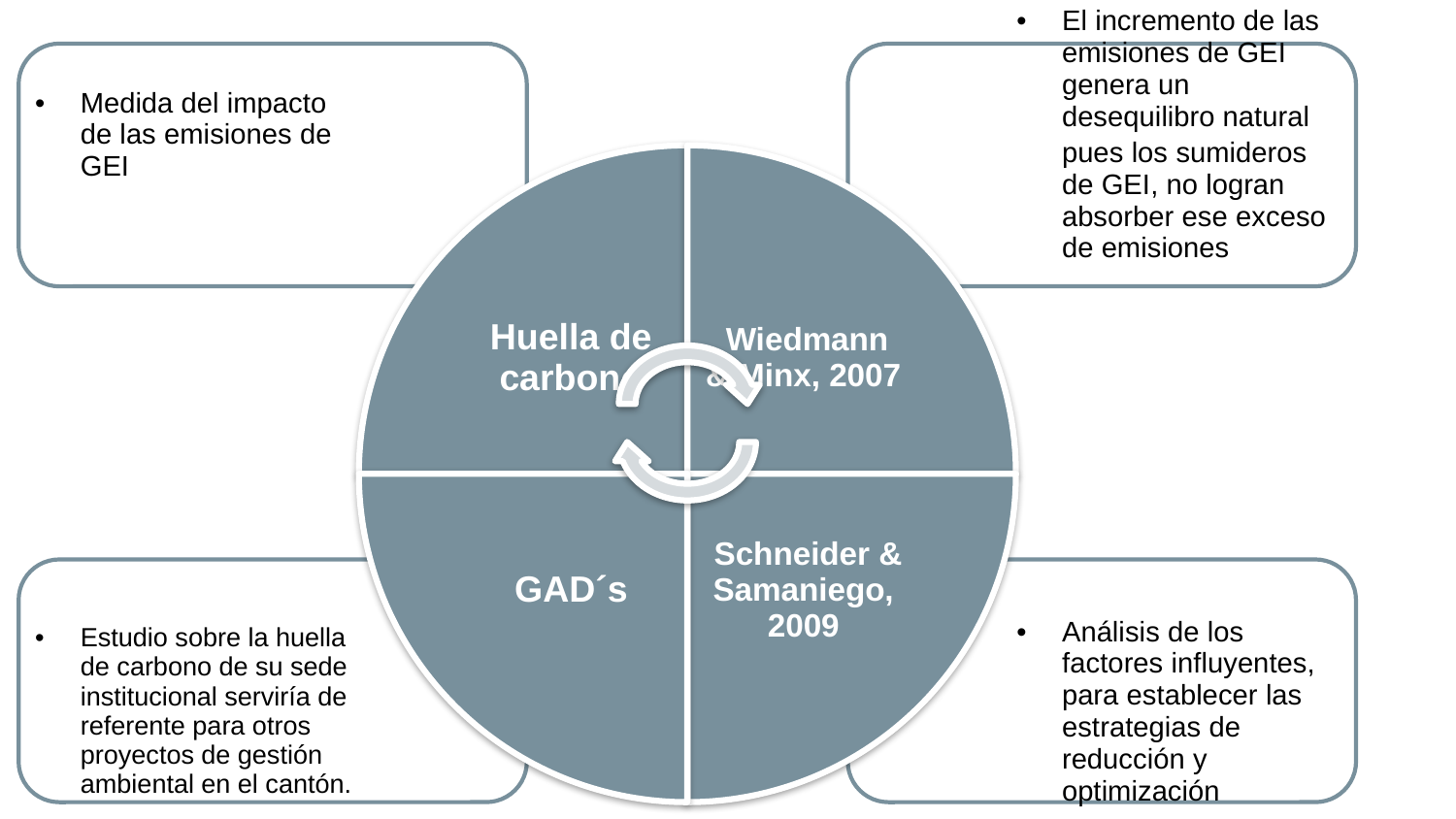

Huella de carbono
Medida del impacto de las emisiones de GEI
 Wiedmann & Minx, 2007
GAD´s
Estudio sobre la huella de carbono de su sede institucional serviría de referente para otros proyectos de gestión ambiental en el cantón.
El incremento de las emisiones de GEI genera un desequilibro natural pues los sumideros de GEI, no logran absorber ese exceso de emisiones
 Schneider & Samaniego, 2009
Análisis de los factores influyentes, para establecer las estrategias de reducción y optimización